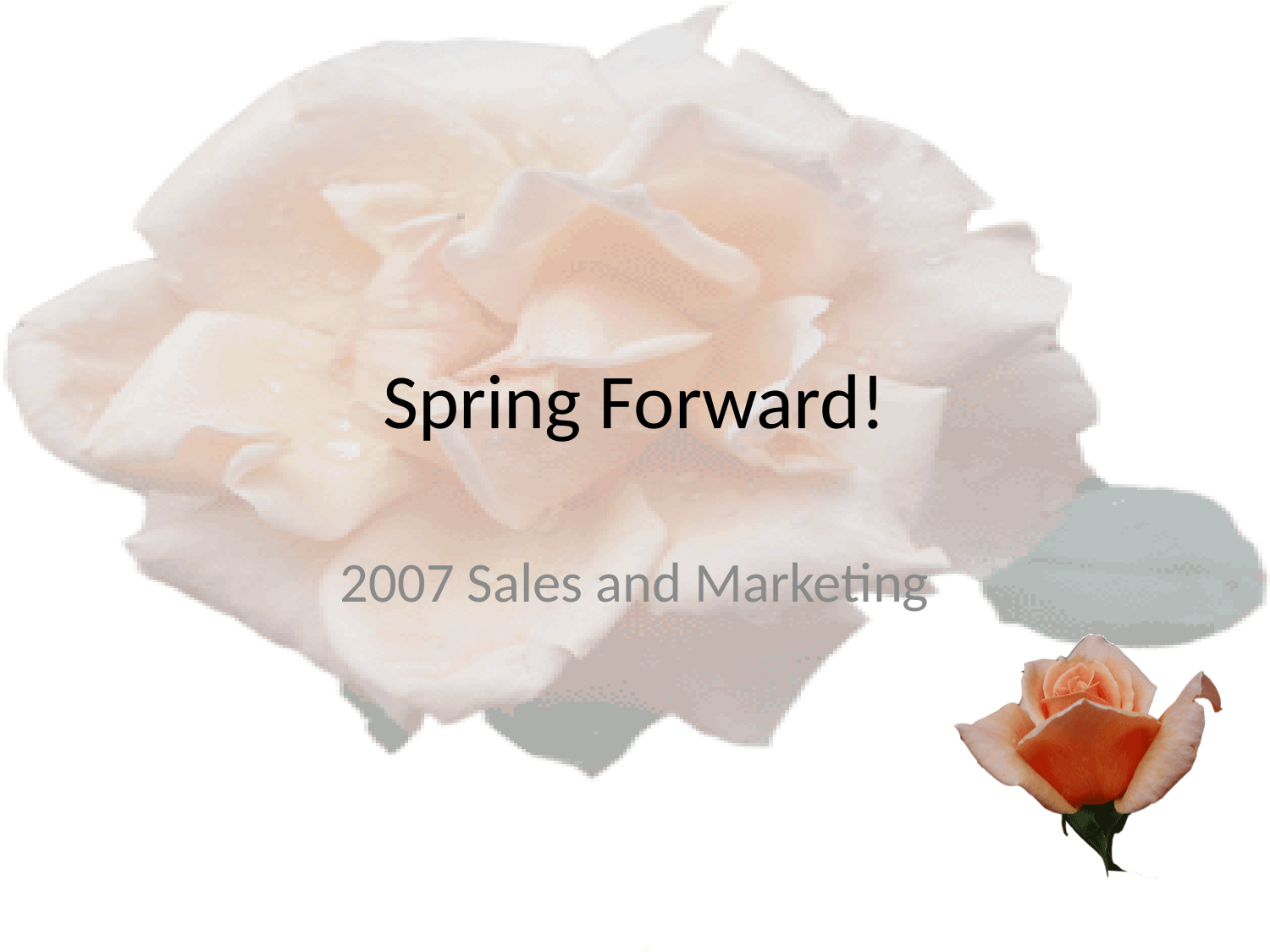

# Spring Forward!
2007 Sales and Marketing